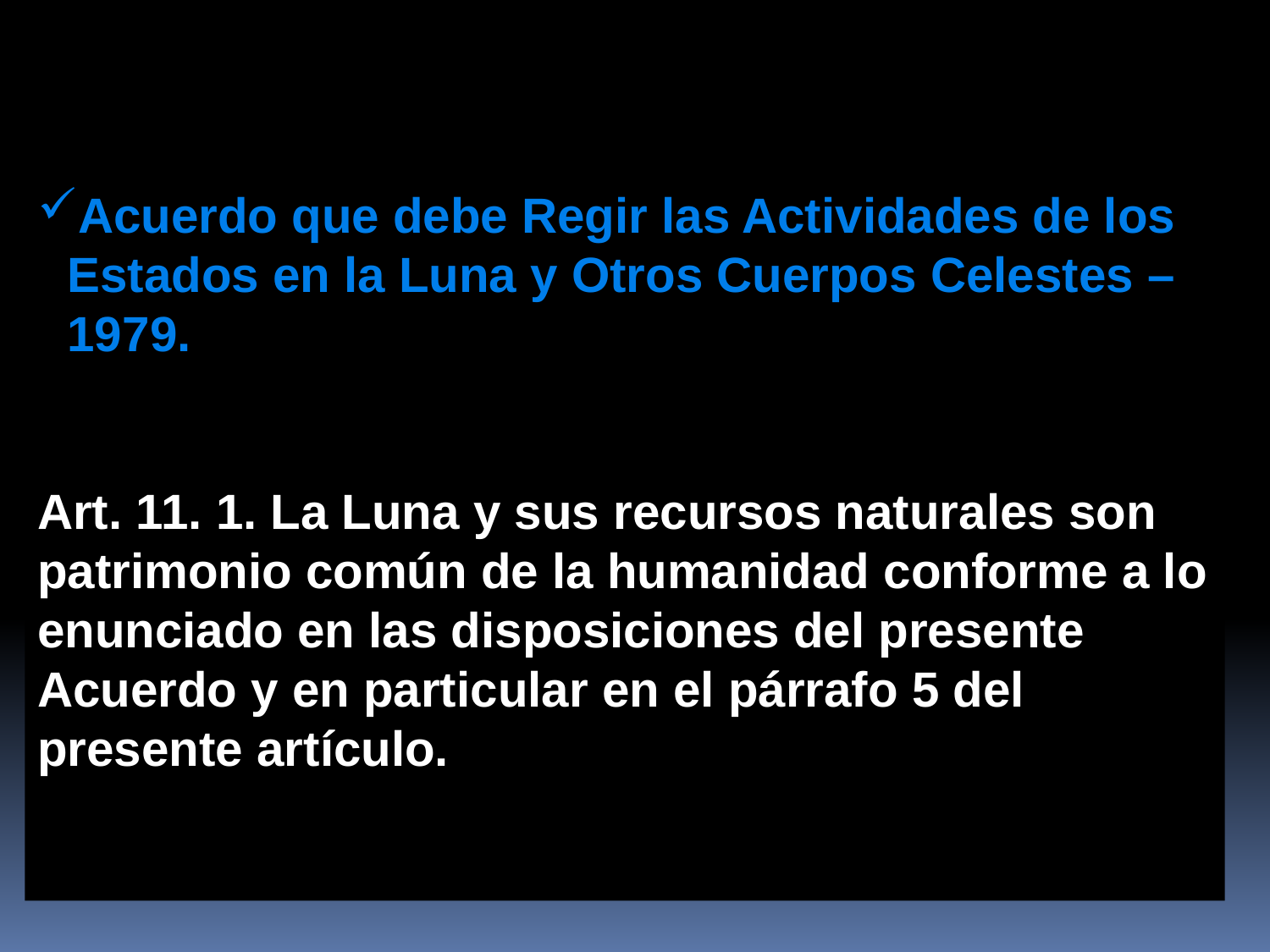

Acuerdo que debe Regir las Actividades de los Estados en la Luna y Otros Cuerpos Celestes – 1979.

Art. 11. 1. La Luna y sus recursos naturales son patrimonio común de la humanidad conforme a lo enunciado en las disposiciones del presente Acuerdo y en particular en el párrafo 5 del presente artículo.

        CARTA DEL ESPACIO 1967
  Patrimonio común de la humanidad.
El espacio ultraterrestre la Luna y los cuerpos celestes.
Artículo IV

Los Estados Partes en el Tratado se comprometen a no colocar en órbita alrededor de la Tierra ningún objeto portador de armas nucleares ni de ningún otro tipo de armas de destrucción en masa, …..en los cuerpos celestes , el espacio ultraterrestre ….

 Queda prohibido establecer en los cuerpos celestes bases, instalaciones y fortificaciones militares, efectuar ensayos con cualquier tipo de armas y realizar maniobras militares.
Artículo I
La exploración y utilización del espacio ultraterrestre, incluso la Luna y otros cuerpos celestes, deberán hacerse en provecho y en interés de todos los países, sea cual fuere su grado de desarrollo económico y científico, e incumben a toda la humanidad……